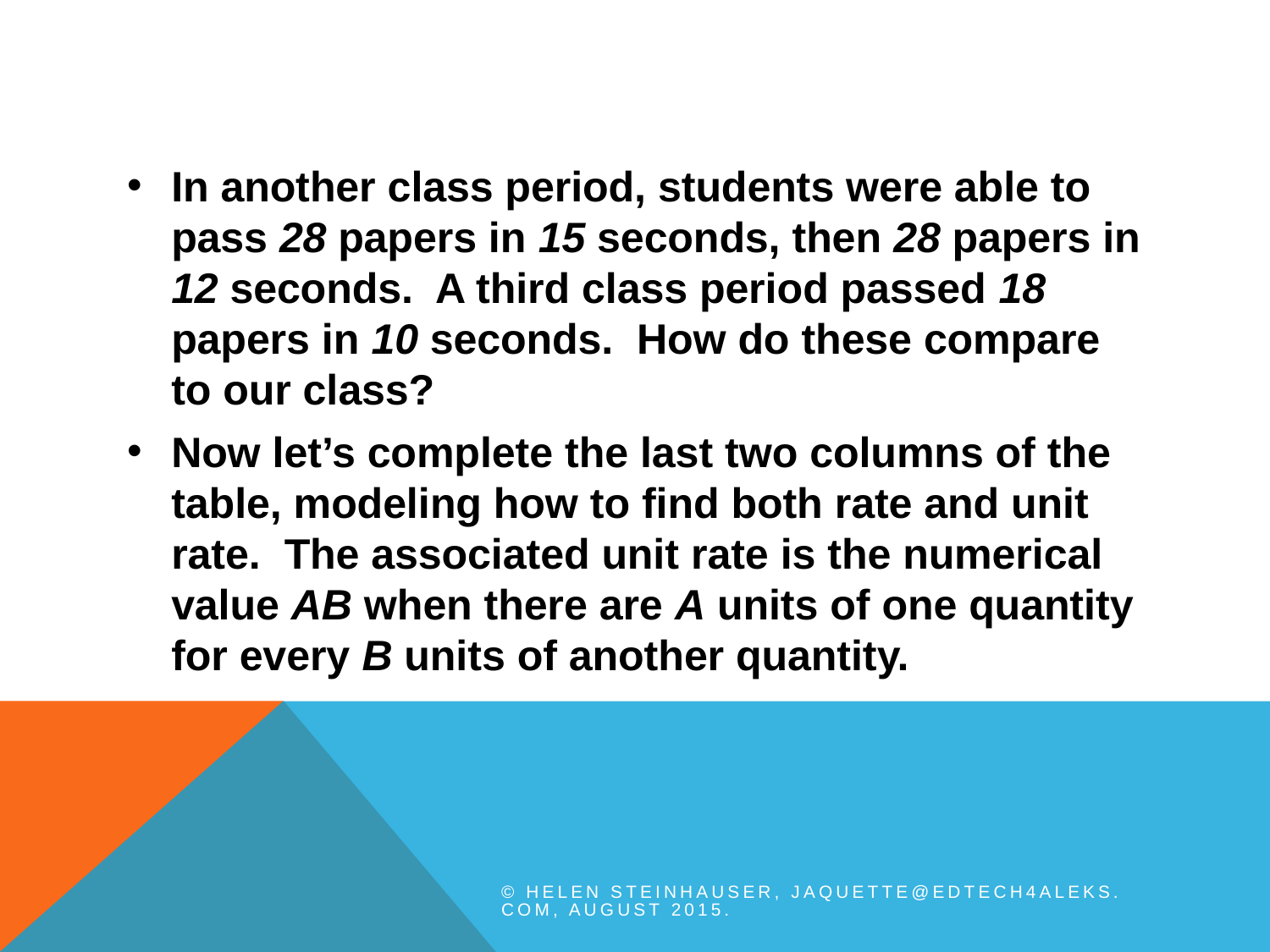

#
In another class period, students were able to pass 28 papers in 15 seconds, then 28 papers in 12 seconds.  A third class period passed 18 papers in 10 seconds.  How do these compare to our class?
Now let’s complete the last two columns of the table, modeling how to find both rate and unit rate.  The associated unit rate is the numerical value AB when there are A units of one quantity for every B units of another quantity.

© Helen Steinhauser, jaquette@edtech4ALEKS.com, August 2015.